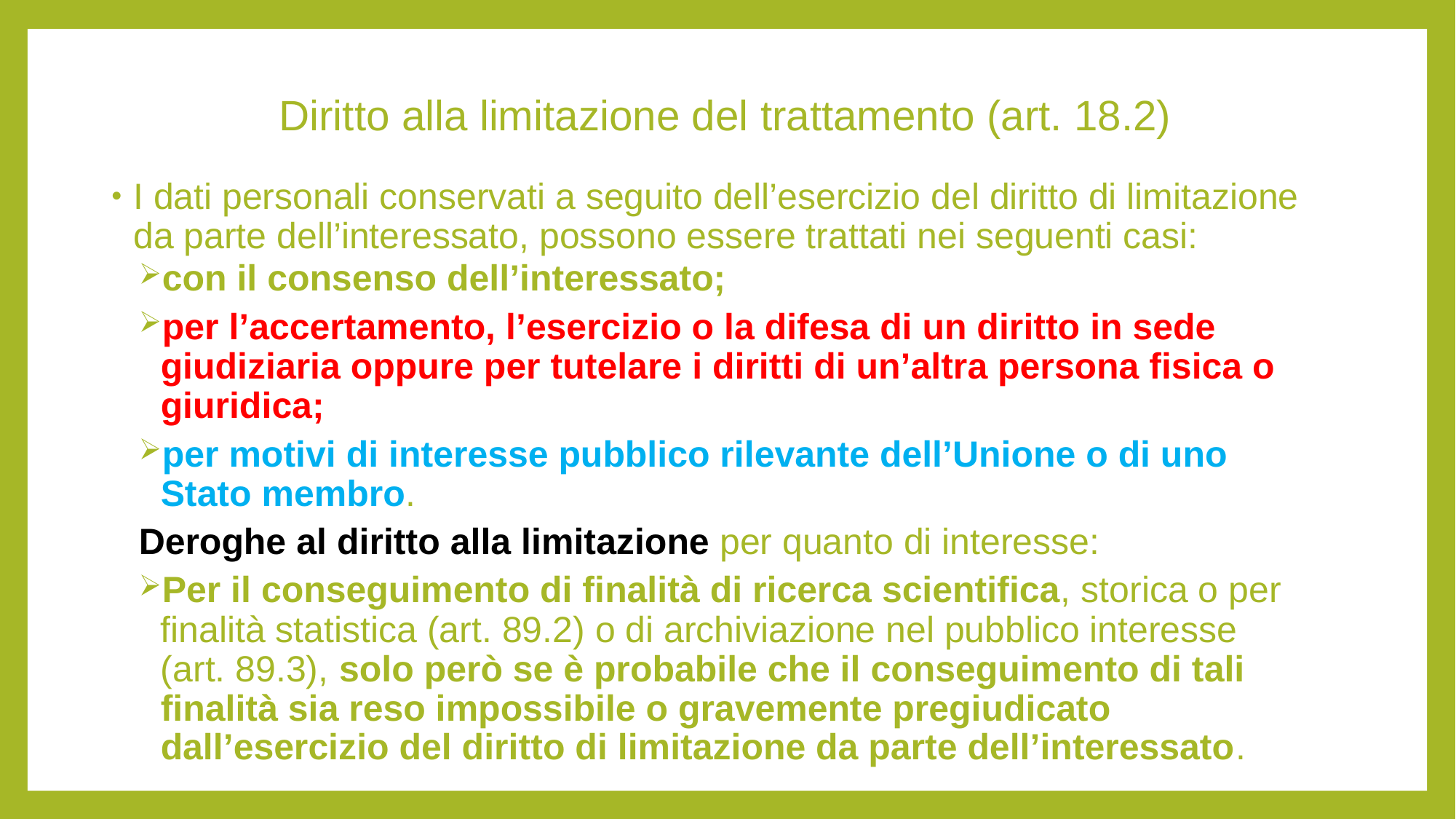

# Diritto alla limitazione del trattamento (art. 18.2)
I dati personali conservati a seguito dell’esercizio del diritto di limitazione da parte dell’interessato, possono essere trattati nei seguenti casi:
con il consenso dell’interessato;
per l’accertamento, l’esercizio o la difesa di un diritto in sede giudiziaria oppure per tutelare i diritti di un’altra persona fisica o giuridica;
per motivi di interesse pubblico rilevante dell’Unione o di uno Stato membro.
Deroghe al diritto alla limitazione per quanto di interesse:
Per il conseguimento di finalità di ricerca scientifica, storica o per finalità statistica (art. 89.2) o di archiviazione nel pubblico interesse (art. 89.3), solo però se è probabile che il conseguimento di tali finalità sia reso impossibile o gravemente pregiudicato dall’esercizio del diritto di limitazione da parte dell’interessato.